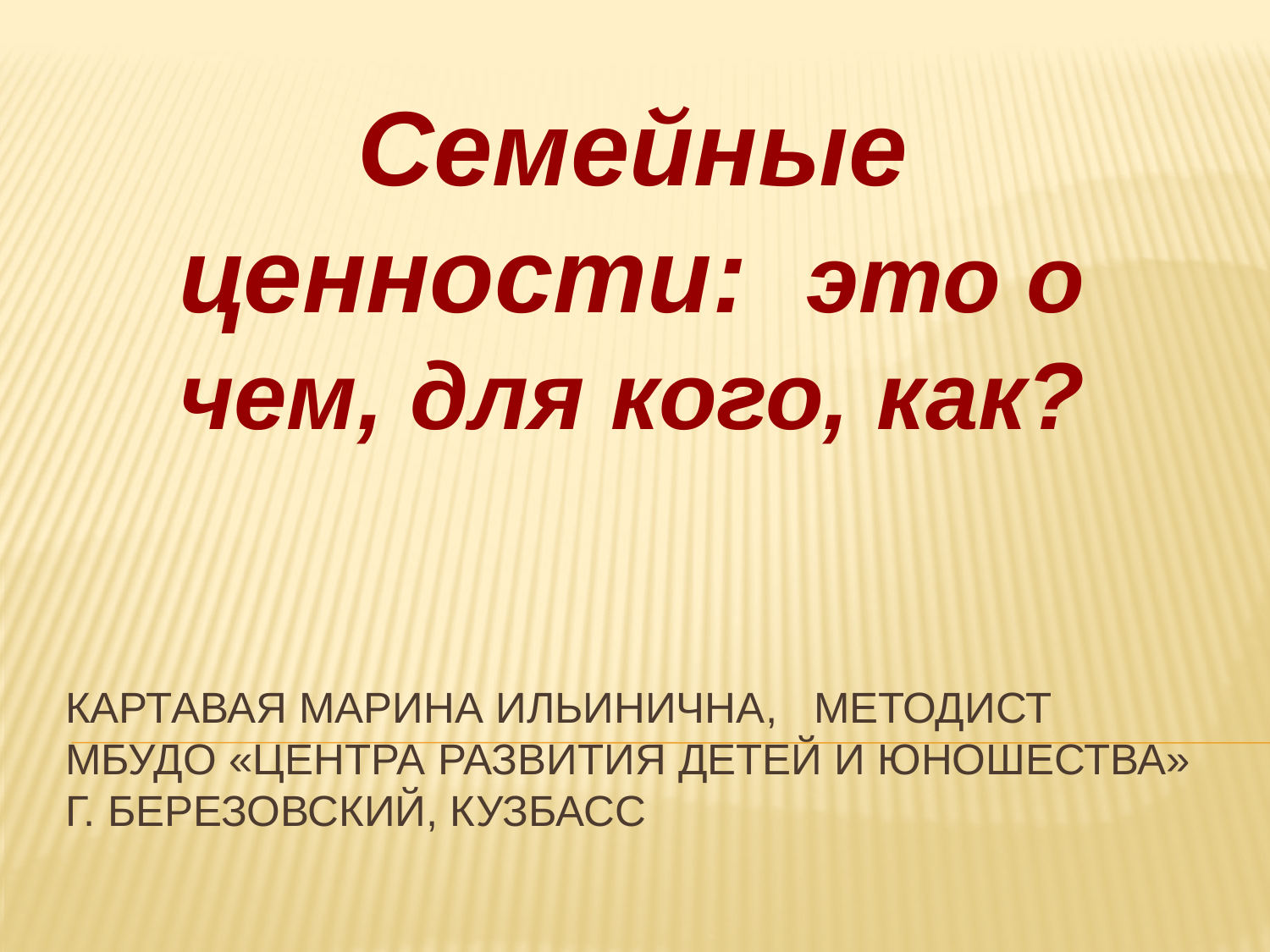

Семейные ценности:  это о чем, для кого, как?
# Картавая Марина Ильинична,   методист МБУДО «центра развития детей и юношества» г. Березовский, Кузбасс